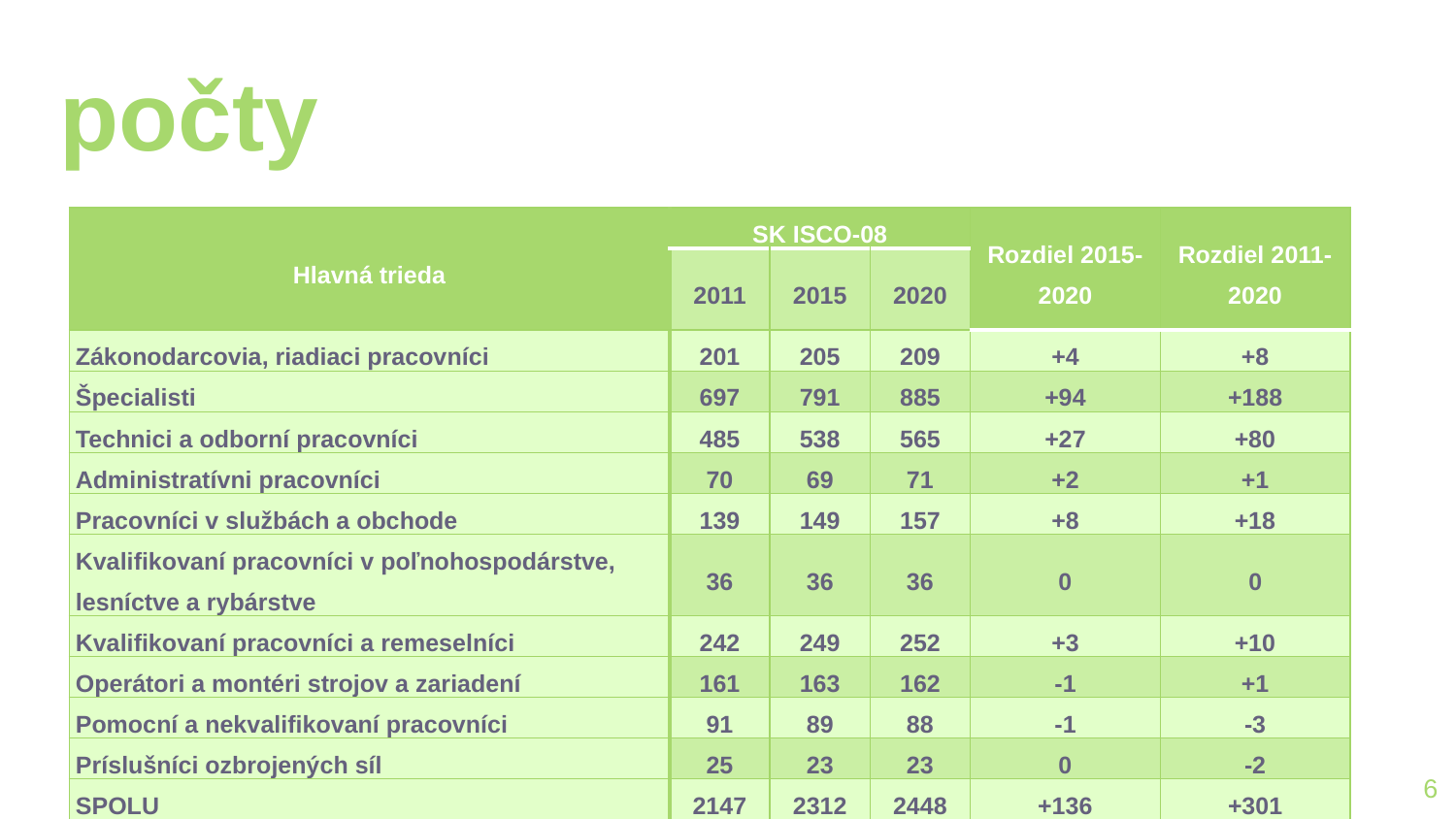

# počty
| Hlavná trieda | SK ISCO-08 |  |  | Rozdiel 2015-2020 | Rozdiel 2011-2020 |
| --- | --- | --- | --- | --- | --- |
|  | 2011 | 2015 | 2020 |  |  |
| Zákonodarcovia, riadiaci pracovníci | 201 | 205 | 209 | +4 | +8 |
| Špecialisti | 697 | 791 | 885 | +94 | +188 |
| Technici a odborní pracovníci | 485 | 538 | 565 | +27 | +80 |
| Administratívni pracovníci | 70 | 69 | 71 | +2 | +1 |
| Pracovníci v službách a obchode | 139 | 149 | 157 | +8 | +18 |
| Kvalifikovaní pracovníci v poľnohospodárstve, lesníctve a rybárstve | 36 | 36 | 36 | 0 | 0 |
| Kvalifikovaní pracovníci a remeselníci | 242 | 249 | 252 | +3 | +10 |
| Operátori a montéri strojov a zariadení | 161 | 163 | 162 | -1 | +1 |
| Pomocní a nekvalifikovaní pracovníci | 91 | 89 | 88 | -1 | -3 |
| Príslušníci ozbrojených síl | 25 | 23 | 23 | 0 | -2 |
| SPOLU | 2147 | 2312 | 2448 | +136 | +301 |
6